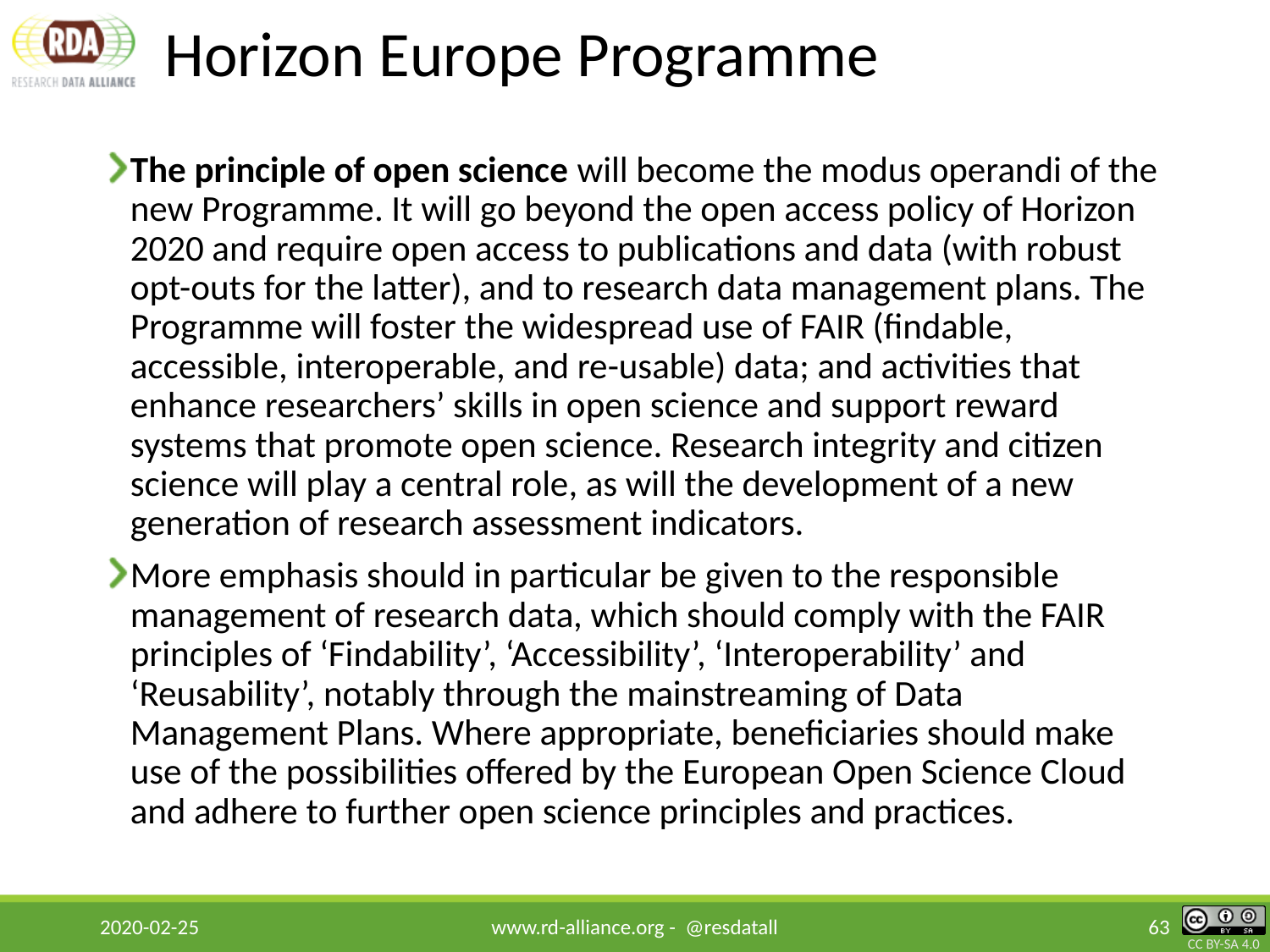

# Horizon Europe Programme
The principle of open science will become the modus operandi of the new Programme. It will go beyond the open access policy of Horizon 2020 and require open access to publications and data (with robust opt-outs for the latter), and to research data management plans. The Programme will foster the widespread use of FAIR (findable, accessible, interoperable, and re-usable) data; and activities that enhance researchers’ skills in open science and support reward systems that promote open science. Research integrity and citizen science will play a central role, as will the development of a new generation of research assessment indicators.
More emphasis should in particular be given to the responsible management of research data, which should comply with the FAIR principles of ‘Findability’, ‘Accessibility’, ‘Interoperability’ and ‘Reusability’, notably through the mainstreaming of Data Management Plans. Where appropriate, beneficiaries should make use of the possibilities offered by the European Open Science Cloud and adhere to further open science principles and practices.
2020-02-25
www.rd-alliance.org -  @resdatall
63